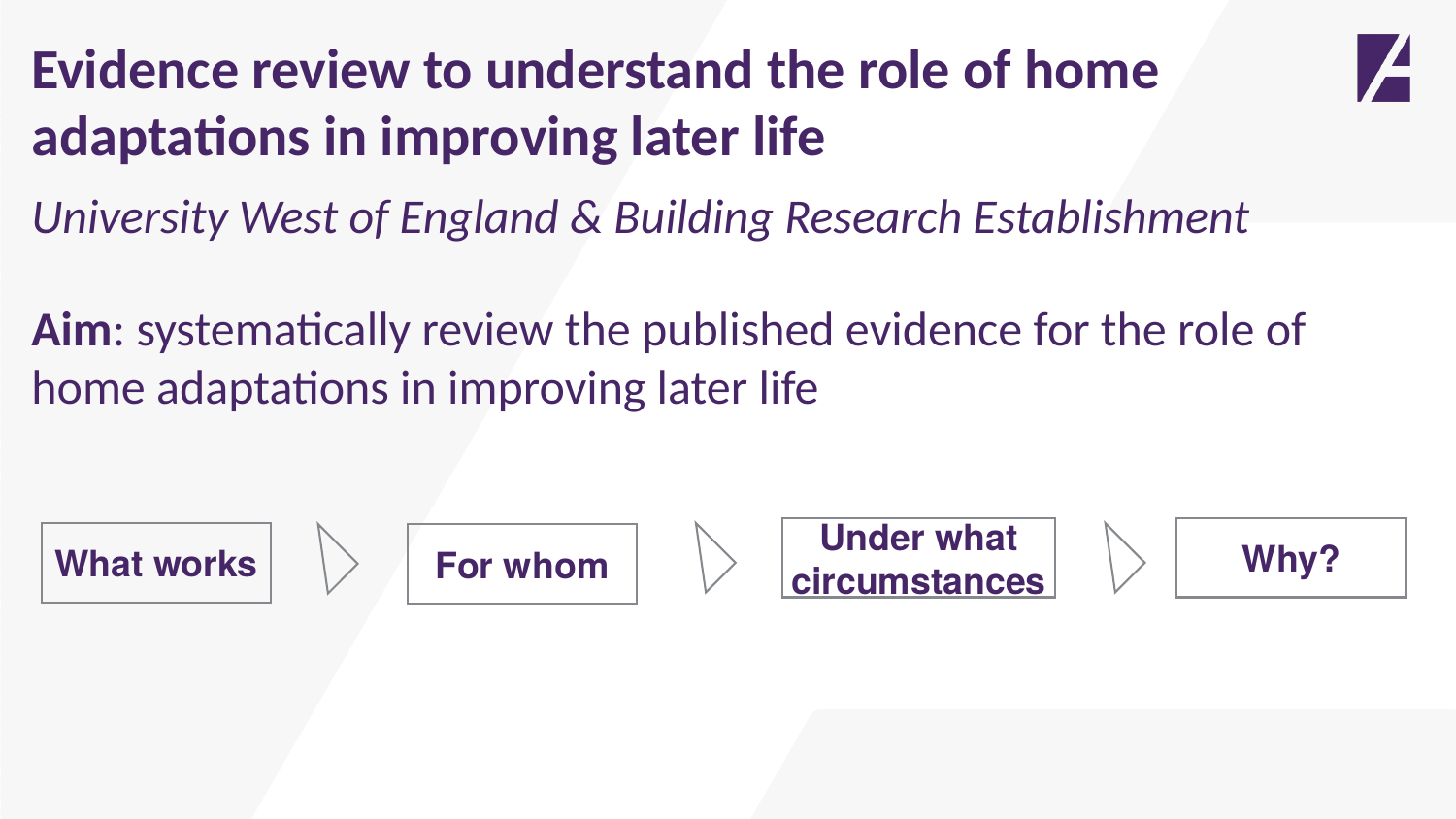

Evidence review to understand the role of home adaptations in improving later life
University West of England & Building Research Establishment

Aim: systematically review the published evidence for the role of home adaptations in improving later life

Under what circumstances
Why?
What works
For whom